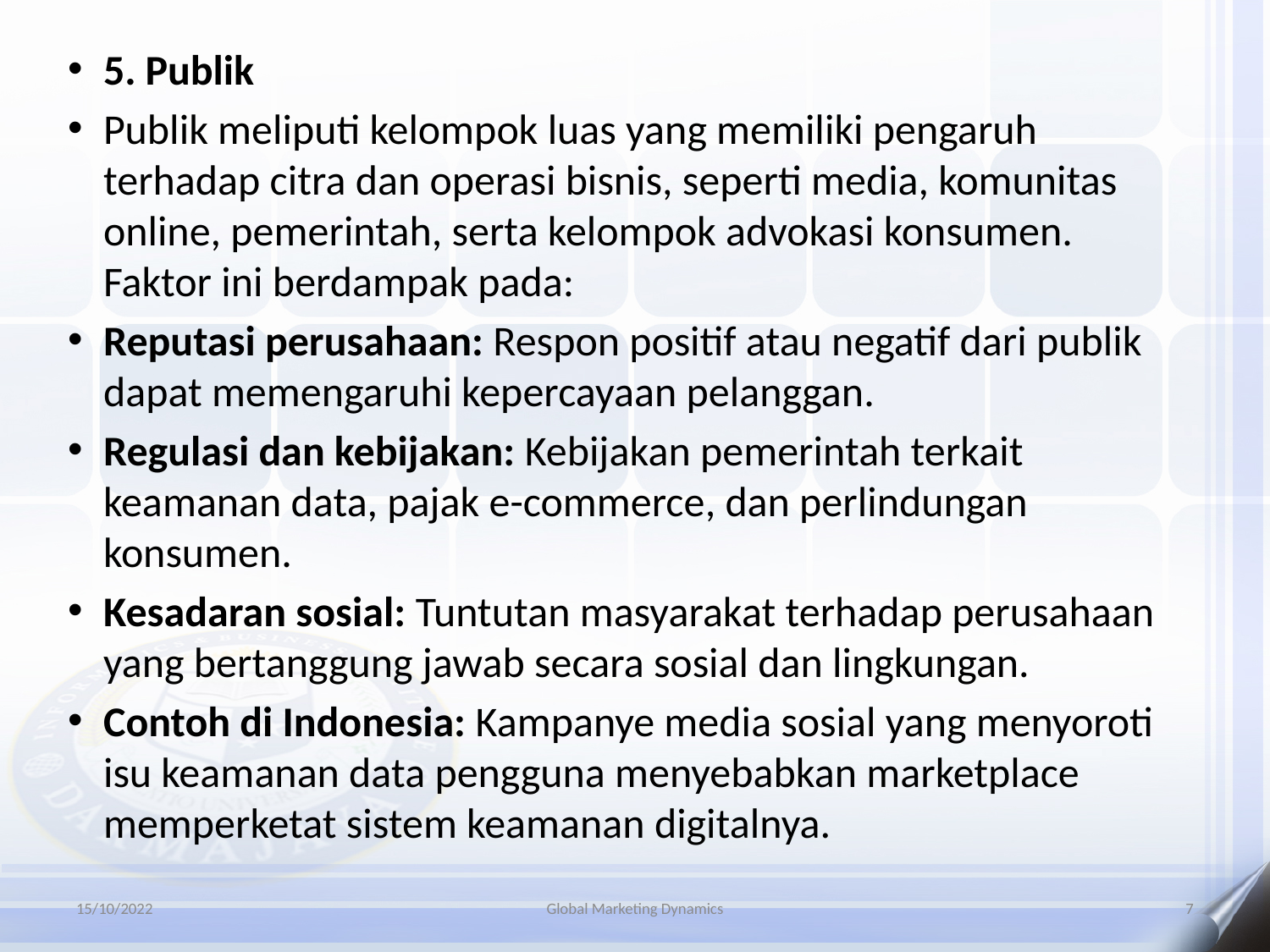

5. Publik
Publik meliputi kelompok luas yang memiliki pengaruh terhadap citra dan operasi bisnis, seperti media, komunitas online, pemerintah, serta kelompok advokasi konsumen. Faktor ini berdampak pada:
Reputasi perusahaan: Respon positif atau negatif dari publik dapat memengaruhi kepercayaan pelanggan.
Regulasi dan kebijakan: Kebijakan pemerintah terkait keamanan data, pajak e-commerce, dan perlindungan konsumen.
Kesadaran sosial: Tuntutan masyarakat terhadap perusahaan yang bertanggung jawab secara sosial dan lingkungan.
Contoh di Indonesia: Kampanye media sosial yang menyoroti isu keamanan data pengguna menyebabkan marketplace memperketat sistem keamanan digitalnya.
15/10/2022
Global Marketing Dynamics
7